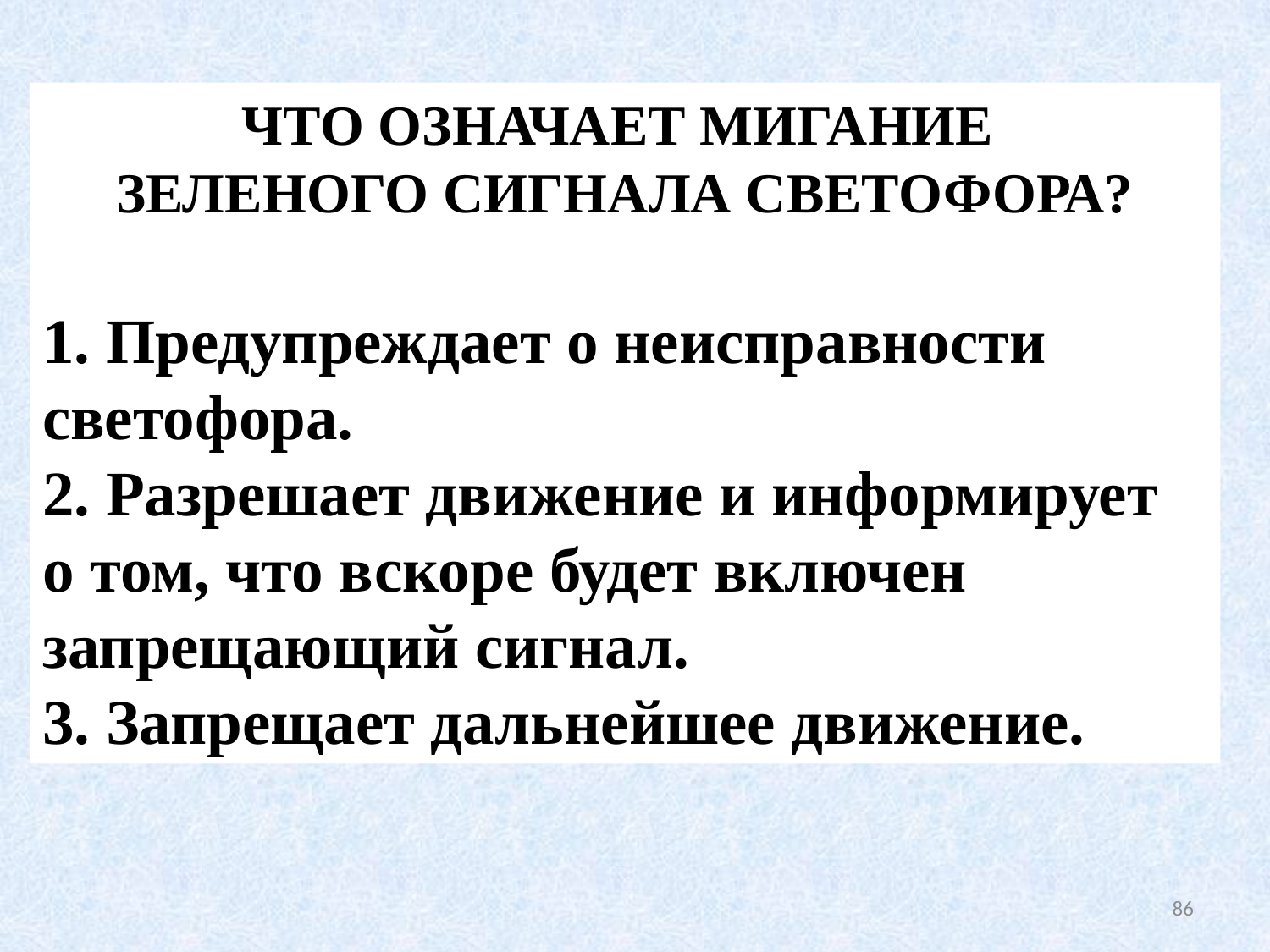

ЧТО ОЗНАЧАЕТ МИГАНИЕ
ЗЕЛЕНОГО СИГНАЛА СВЕТОФОРА?

1. Предупреждает о неисправности светофора.
2. Разрешает движение и информирует
о том, что вскоре будет включен запрещающий сигнал.
3. Запрещает дальнейшее движение.
86